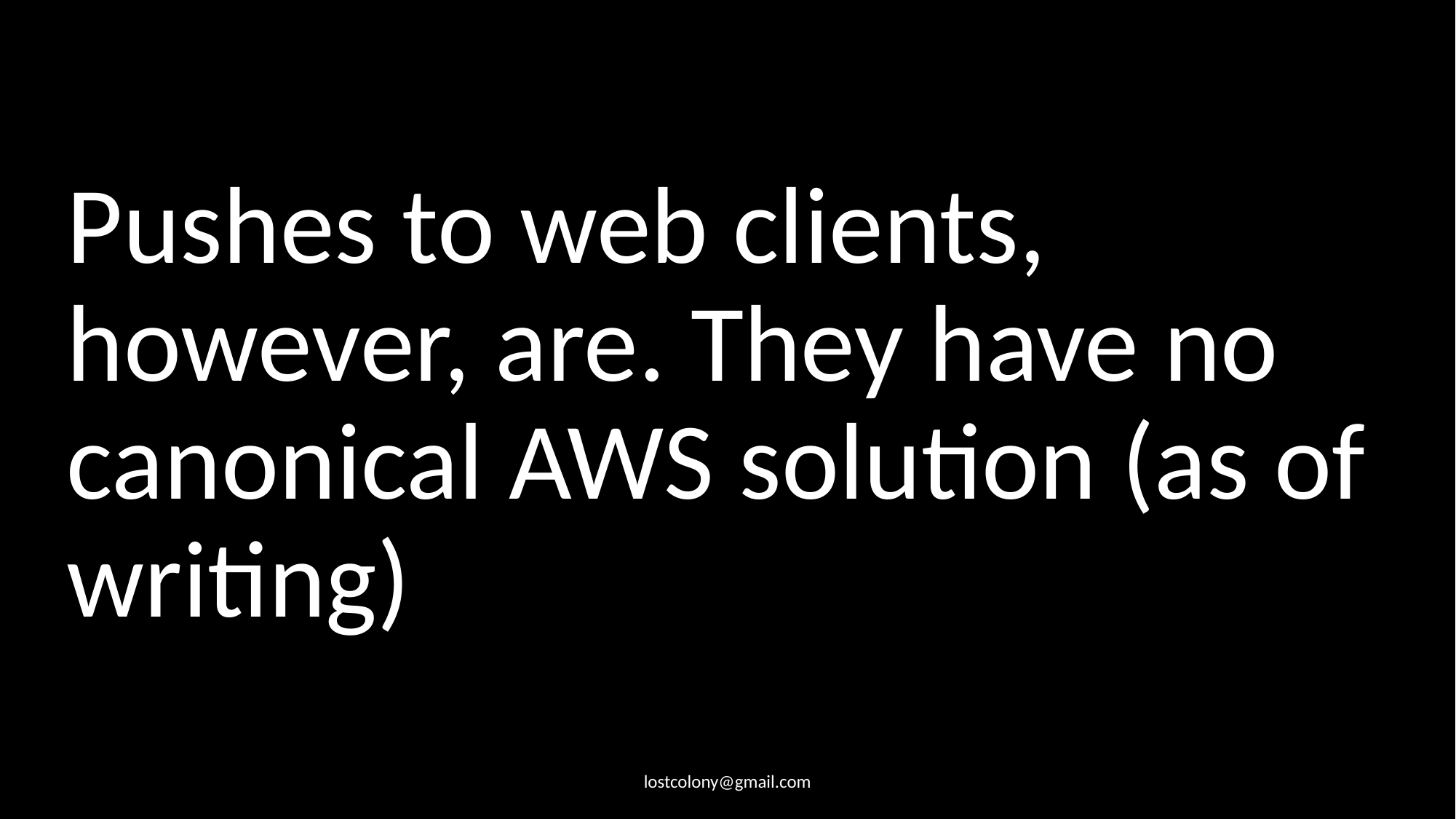

# Pushes to web clients, however, are. They have no canonical AWS solution (as of writing)
lostcolony@gmail.com